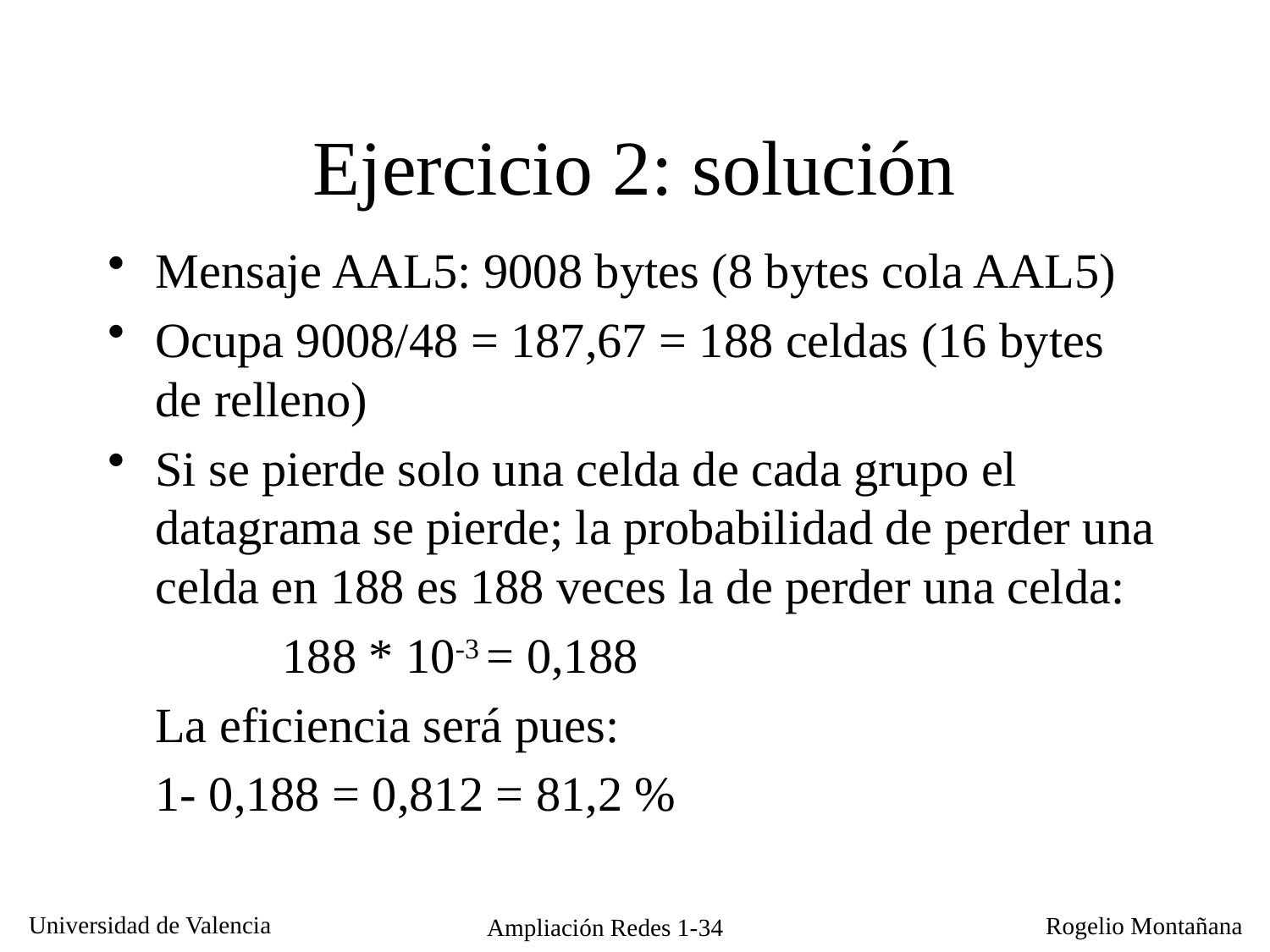

Ejercicio 2: solución
Mensaje AAL5: 9008 bytes (8 bytes cola AAL5)
Ocupa 9008/48 = 187,67 = 188 celdas (16 bytes de relleno)
Si se pierde solo una celda de cada grupo el datagrama se pierde; la probabilidad de perder una celda en 188 es 188 veces la de perder una celda:
		188 * 10-3 = 0,188
	La eficiencia será pues:
	1- 0,188 = 0,812 = 81,2 %